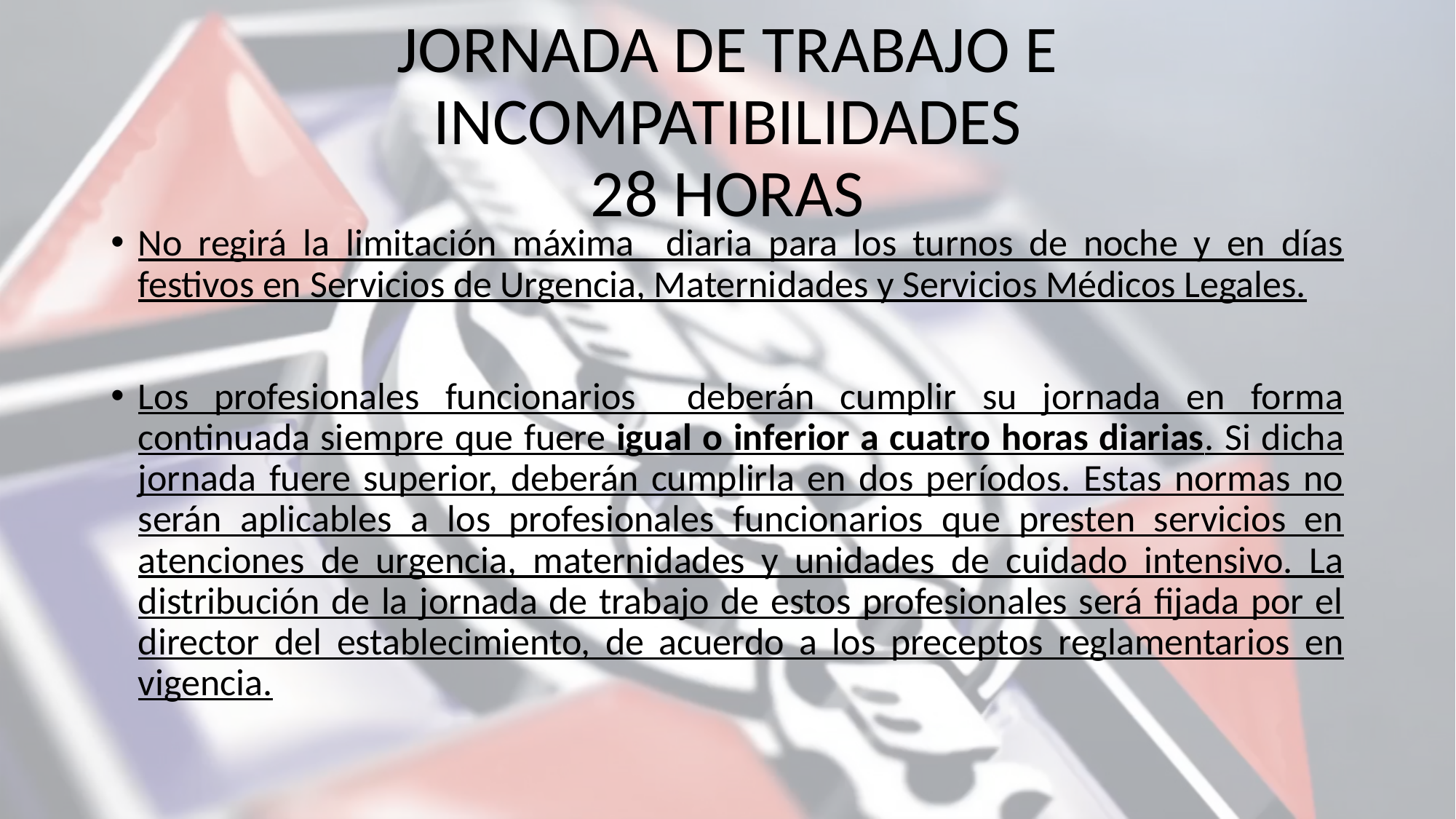

# JORNADA DE TRABAJO E INCOMPATIBILIDADES 28 HORAS
No regirá la limitación máxima  diaria para los turnos de noche y en días festivos en Servicios de Urgencia, Maternidades y Servicios Médicos Legales.

Los profesionales funcionarios  deberán cumplir su jornada en forma continuada siempre que fuere igual o inferior a cuatro horas diarias. Si dicha jornada fuere superior, deberán cumplirla en dos períodos. Estas normas no serán aplicables a los profesionales funcionarios que presten servicios en atenciones de urgencia, maternidades y unidades de cuidado intensivo. La distribución de la jornada de trabajo de estos profesionales será fijada por el director del establecimiento, de acuerdo a los preceptos reglamentarios en vigencia.